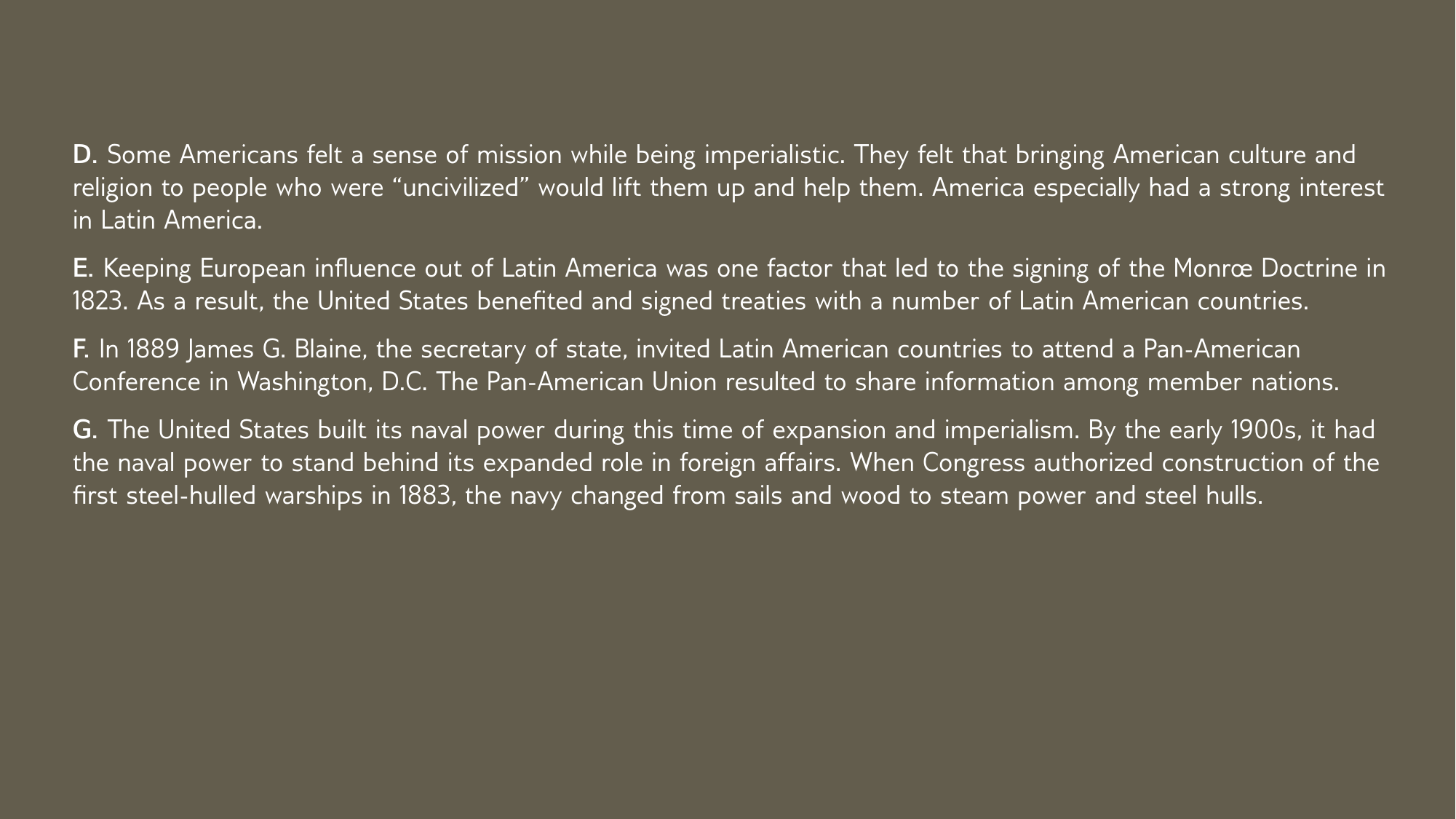

D. Some Americans felt a sense of mission while being imperialistic. They felt that bringing American culture and religion to people who were “uncivilized” would lift them up and help them. America especially had a strong interest in Latin America.
E. Keeping European influence out of Latin America was one factor that led to the signing of the Monroe Doctrine in 1823. As a result, the United States benefited and signed treaties with a number of Latin American countries.
F. In 1889 James G. Blaine, the secretary of state, invited Latin American countries to attend a Pan-American Conference in Washington, D.C. The Pan-American Union resulted to share information among member nations.
G. The United States built its naval power during this time of expansion and imperialism. By the early 1900s, it had the naval power to stand behind its expanded role in foreign affairs. When Congress authorized construction of the first steel-hulled warships in 1883, the navy changed from sails and wood to steam power and steel hulls.